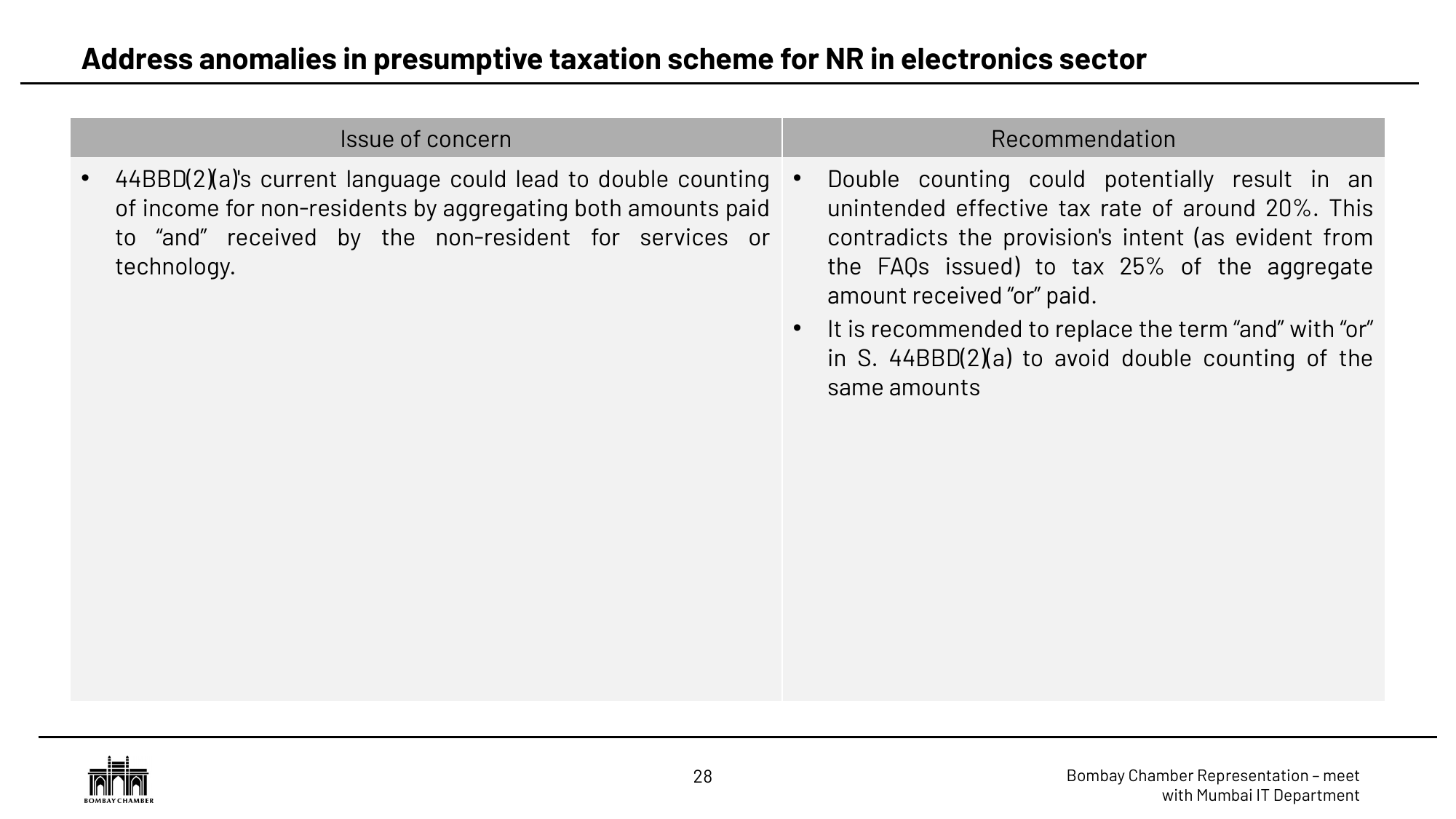

Address anomalies in presumptive taxation scheme for NR in electronics sector
| Issue of concern | Recommendation |
| --- | --- |
| 44BBD(2)(a)'s current language could lead to double counting of income for non-residents by aggregating both amounts paid to “and” received by the non-resident for services or technology. | Double counting could potentially result in an unintended effective tax rate of around 20%. This contradicts the provision's intent (as evident from the FAQs issued) to tax 25% of the aggregate amount received “or” paid. It is recommended to replace the term “and” with “or” in S. 44BBD(2)(a) to avoid double counting of the same amounts |